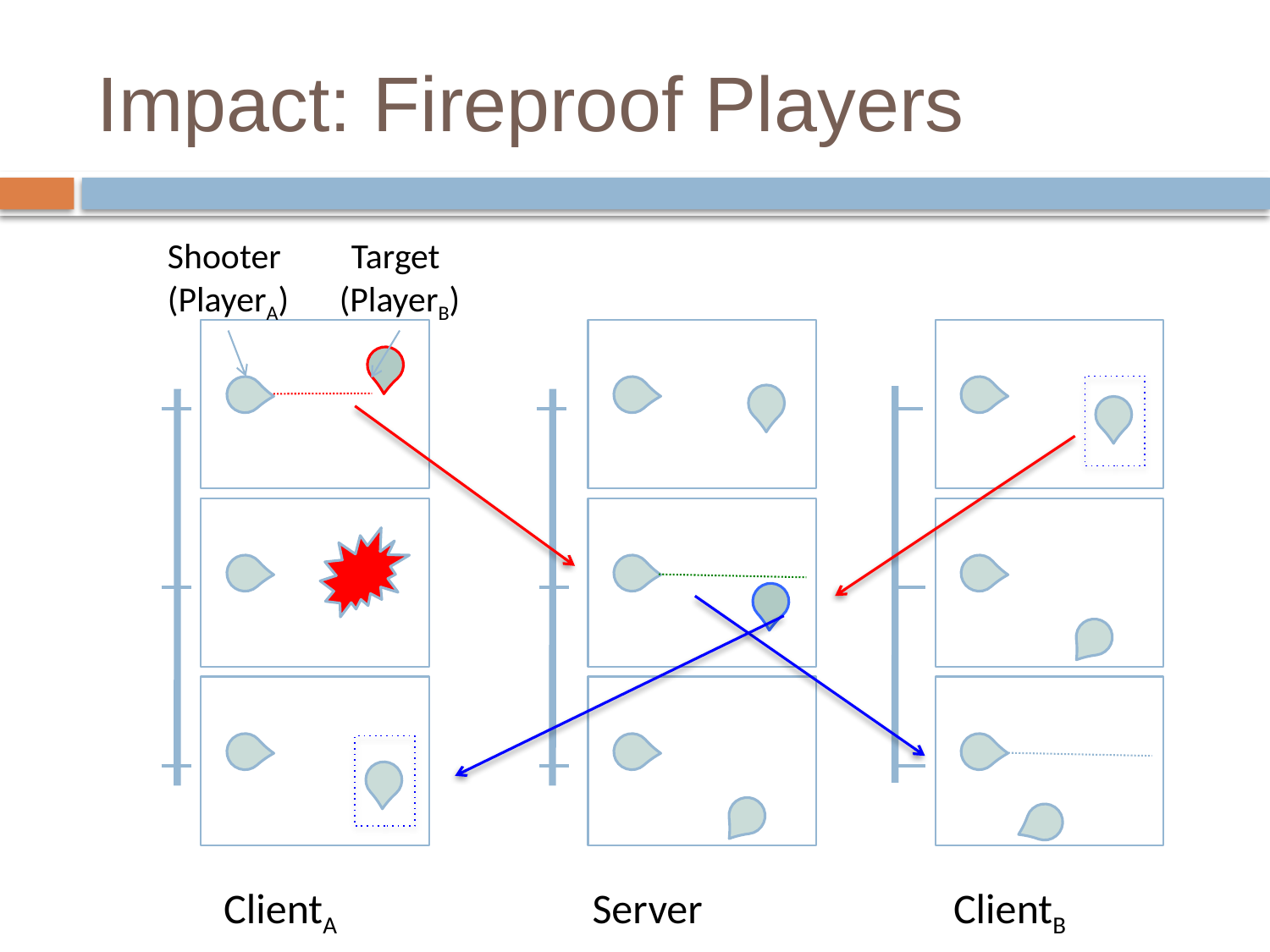

# Impact: Fireproof Players
Shooter
(PlayerA)
Target
(PlayerB)

ClientA
Server
ClientB